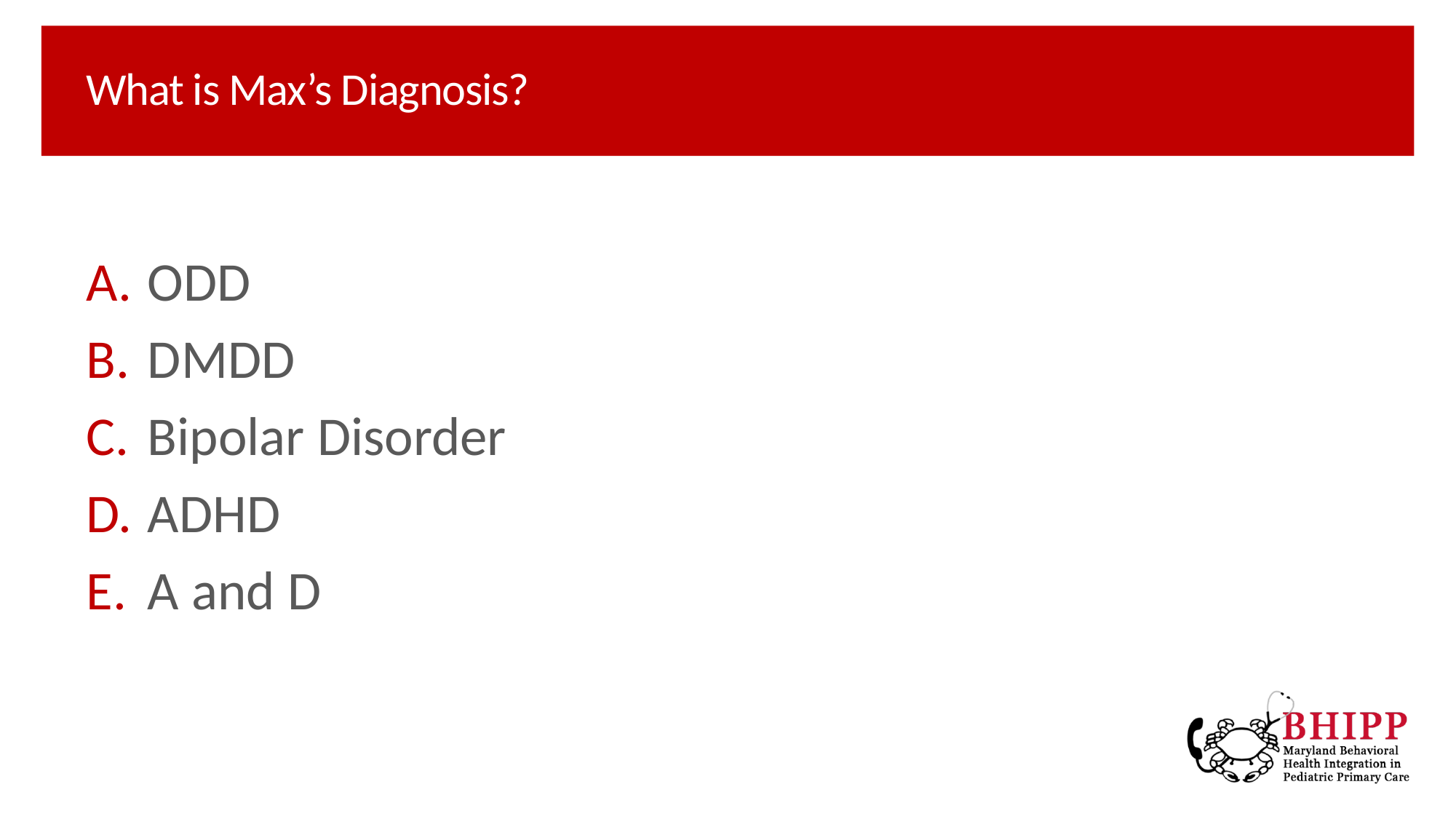

# What is Max’s Diagnosis?
ODD
DMDD
Bipolar Disorder
ADHD
A and D